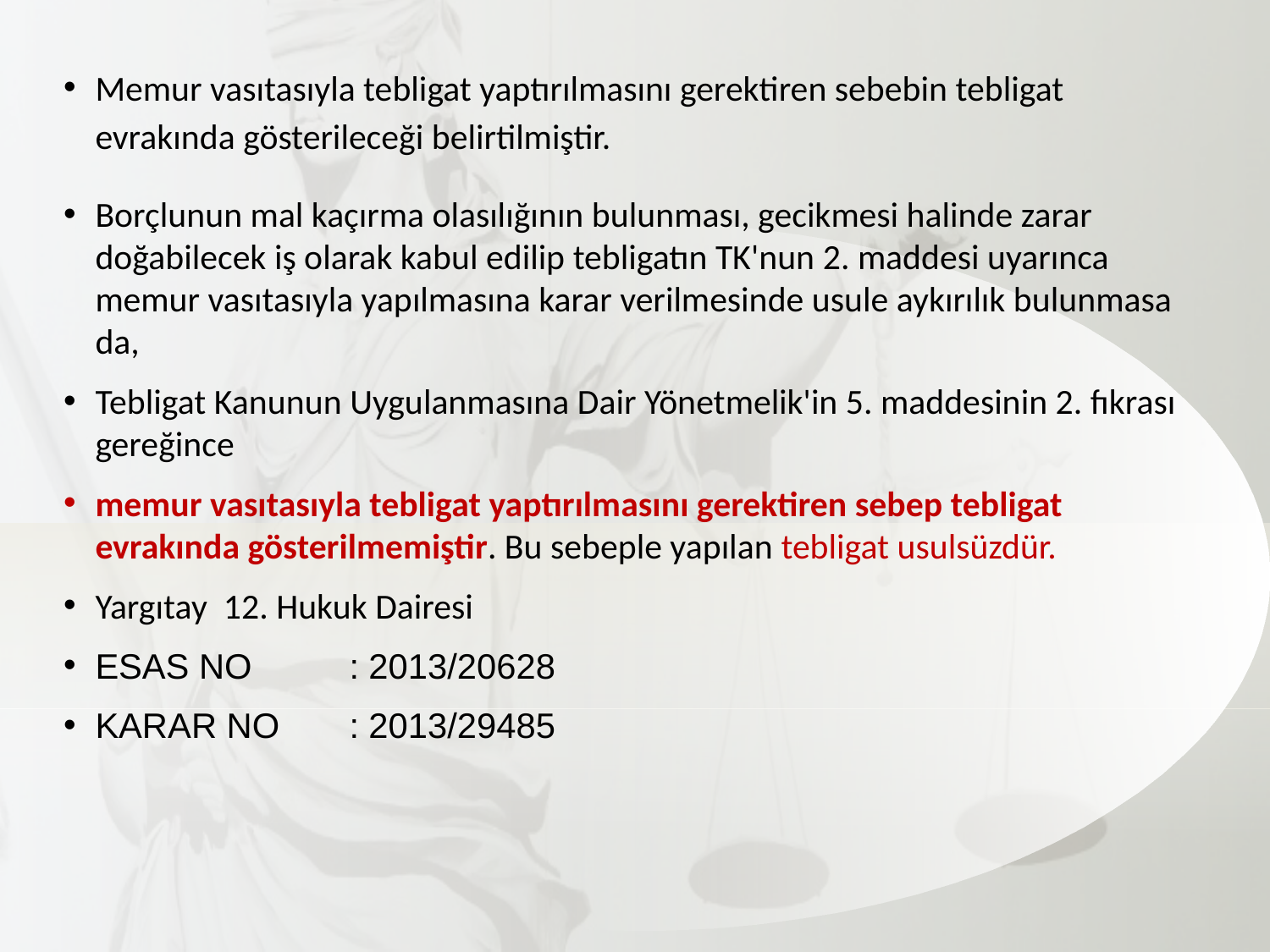

# Memur vasıtasıyla tebligat yaptırılmasını gerektiren sebebin tebligat evrakında gösterileceği belirtilmiştir.
Borçlunun mal kaçırma olasılığının bulunması, gecikmesi halinde zarar doğabilecek iş olarak kabul edilip tebligatın TK'nun 2. maddesi uyarınca memur vasıtasıyla yapılmasına karar verilmesinde usule aykırılık bulunmasa da,
Tebligat Kanunun Uygulanmasına Dair Yönetmelik'in 5. maddesinin 2. fıkrası gereğince
memur vasıtasıyla tebligat yaptırılmasını gerektiren sebep tebligat evrakında gösterilmemiştir. Bu sebeple yapılan tebligat usulsüzdür.
Yargıtay  12. Hukuk Dairesi
ESAS NO	: 2013/20628
KARAR NO	: 2013/29485